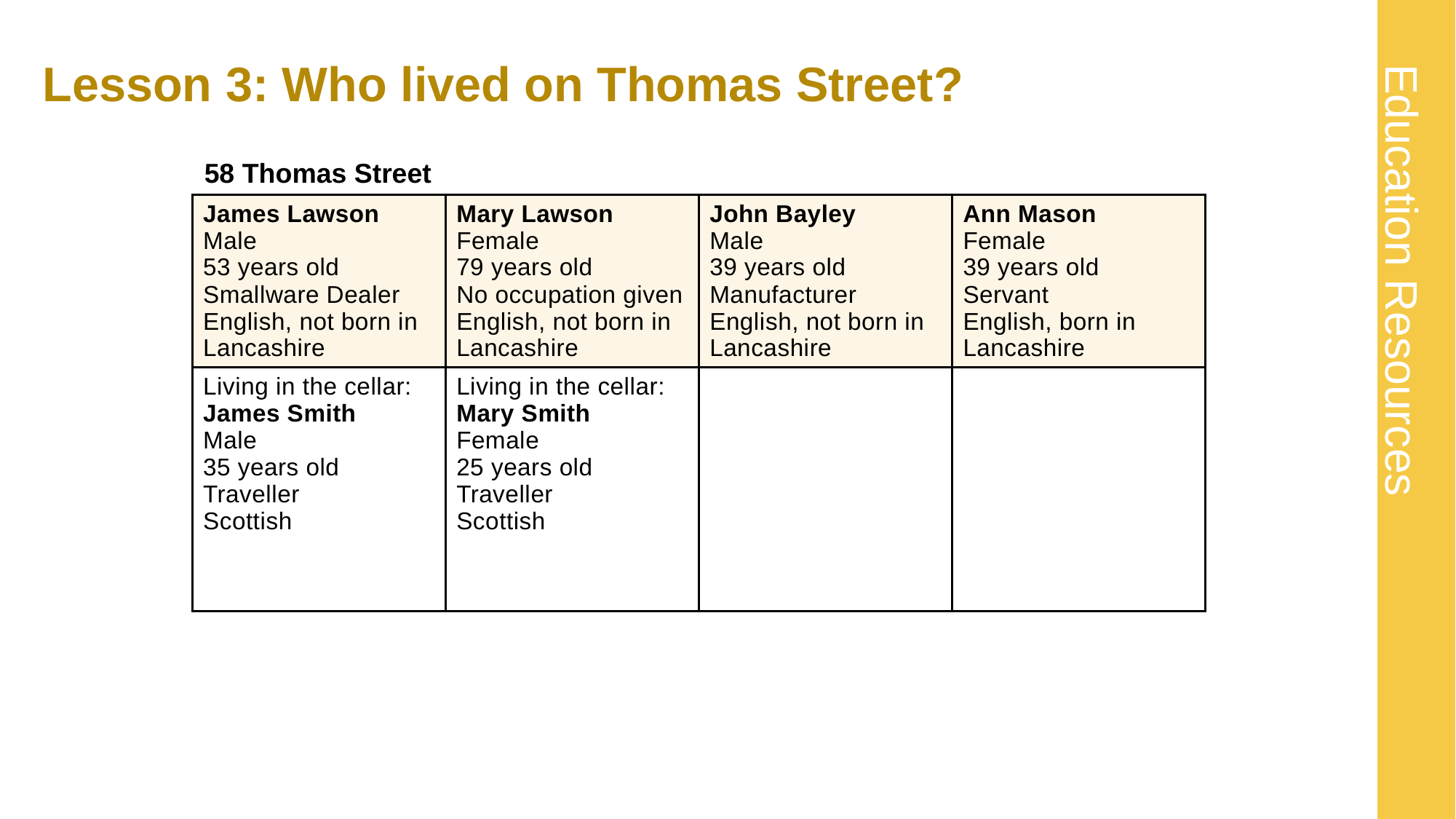

# Lesson 3: Who lived on Thomas Street? 15
58 Thomas Street
| James Lawson Male 53 years old Smallware Dealer English, not born in Lancashire | Mary Lawson Female 79 years old No occupation given English, not born in Lancashire | John Bayley Male 39 years old Manufacturer English, not born in Lancashire | Ann Mason Female 39 years old Servant English, born in Lancashire |
| --- | --- | --- | --- |
| Living in the cellar: James Smith Male 35 years old Traveller Scottish | Living in the cellar: Mary Smith Female 25 years old Traveller Scottish |  |  |